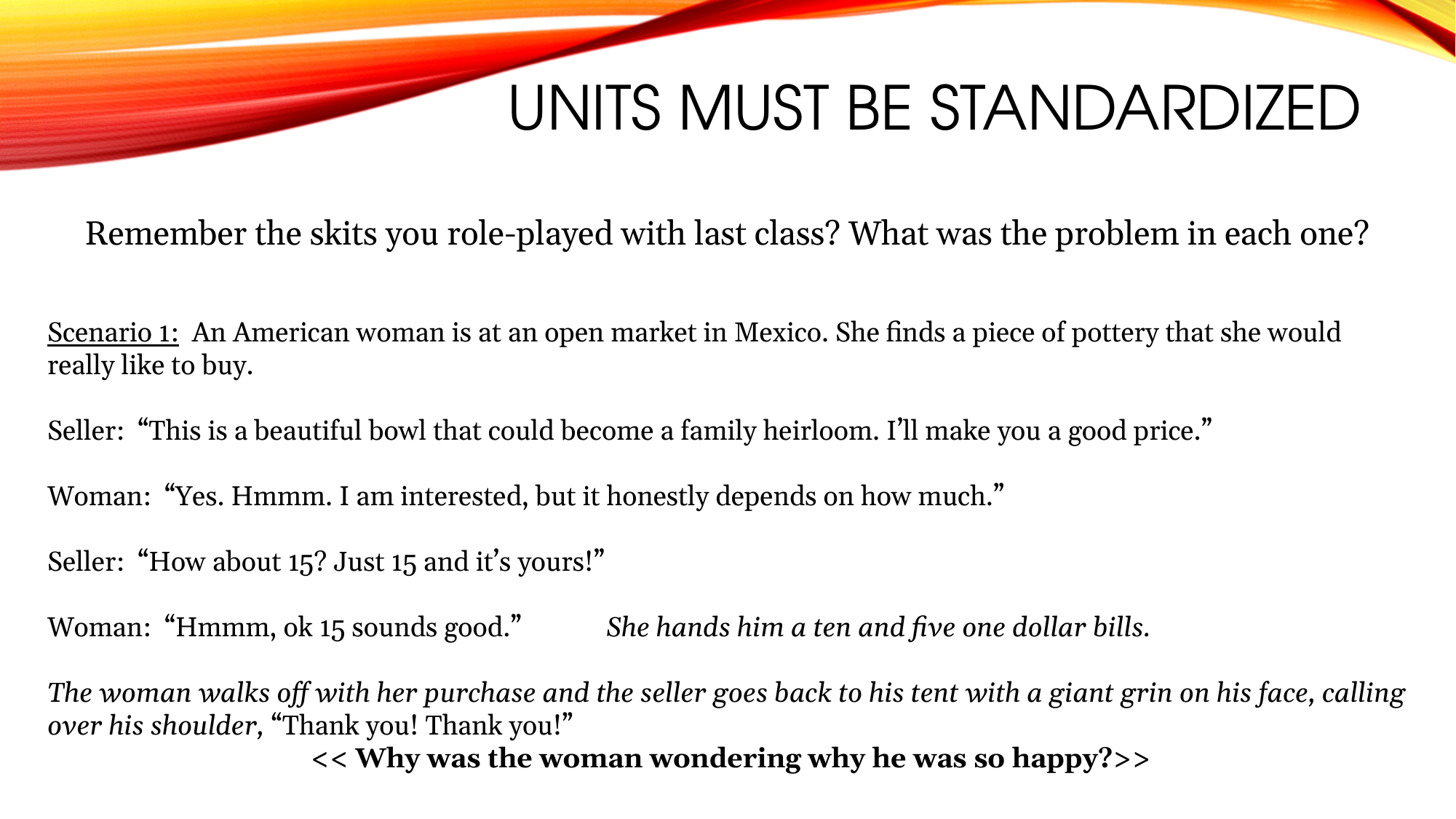

# Units must be standardized
Remember the skits you role-played with last class? What was the problem in each one?
Scenario 1:  An American woman is at an open market in Mexico. She finds a piece of pottery that she would really like to buy.

Seller:  “This is a beautiful bowl that could become a family heirloom. I’ll make you a good price.”

Woman:  “Yes. Hmmm. I am interested, but it honestly depends on how much.”

Seller:  “How about 15? Just 15 and it’s yours!”

Woman:  “Hmmm, ok 15 sounds good.”	  She hands him a ten and five one dollar bills.

The woman walks off with her purchase and the seller goes back to his tent with a giant grin on his face, calling over his shoulder, “Thank you! Thank you!”
 << Why was the woman wondering why he was so happy?>>